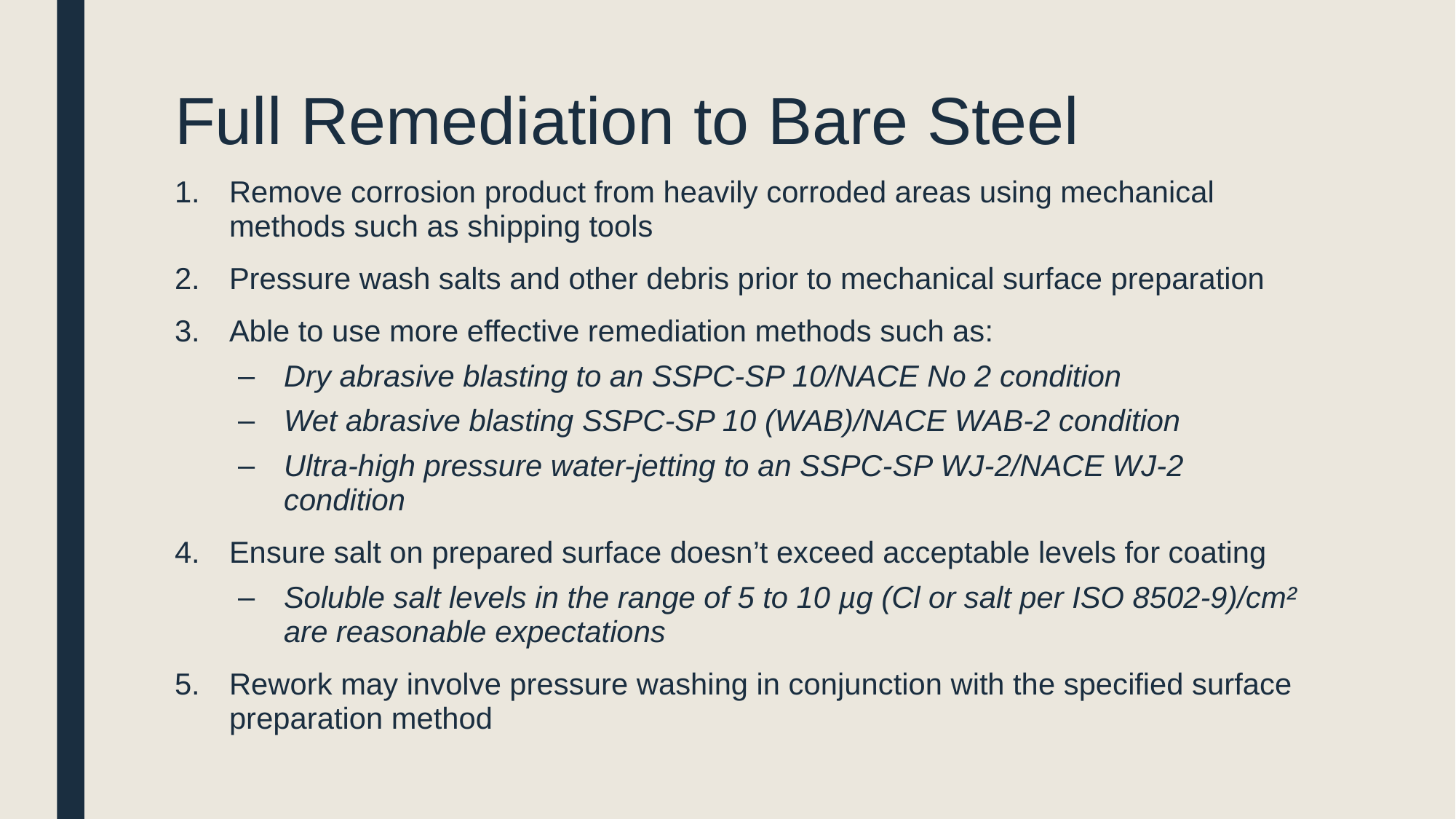

# Full Remediation to Bare Steel
Remove corrosion product from heavily corroded areas using mechanical methods such as shipping tools
Pressure wash salts and other debris prior to mechanical surface preparation
Able to use more effective remediation methods such as:
Dry abrasive blasting to an SSPC-SP 10/NACE No 2 condition
Wet abrasive blasting SSPC-SP 10 (WAB)/NACE WAB-2 condition
Ultra-high pressure water-jetting to an SSPC-SP WJ-2/NACE WJ-2 condition
Ensure salt on prepared surface doesn’t exceed acceptable levels for coating
Soluble salt levels in the range of 5 to 10 µg (Cl or salt per ISO 8502-9)/cm² are reasonable expectations
Rework may involve pressure washing in conjunction with the specified surface preparation method